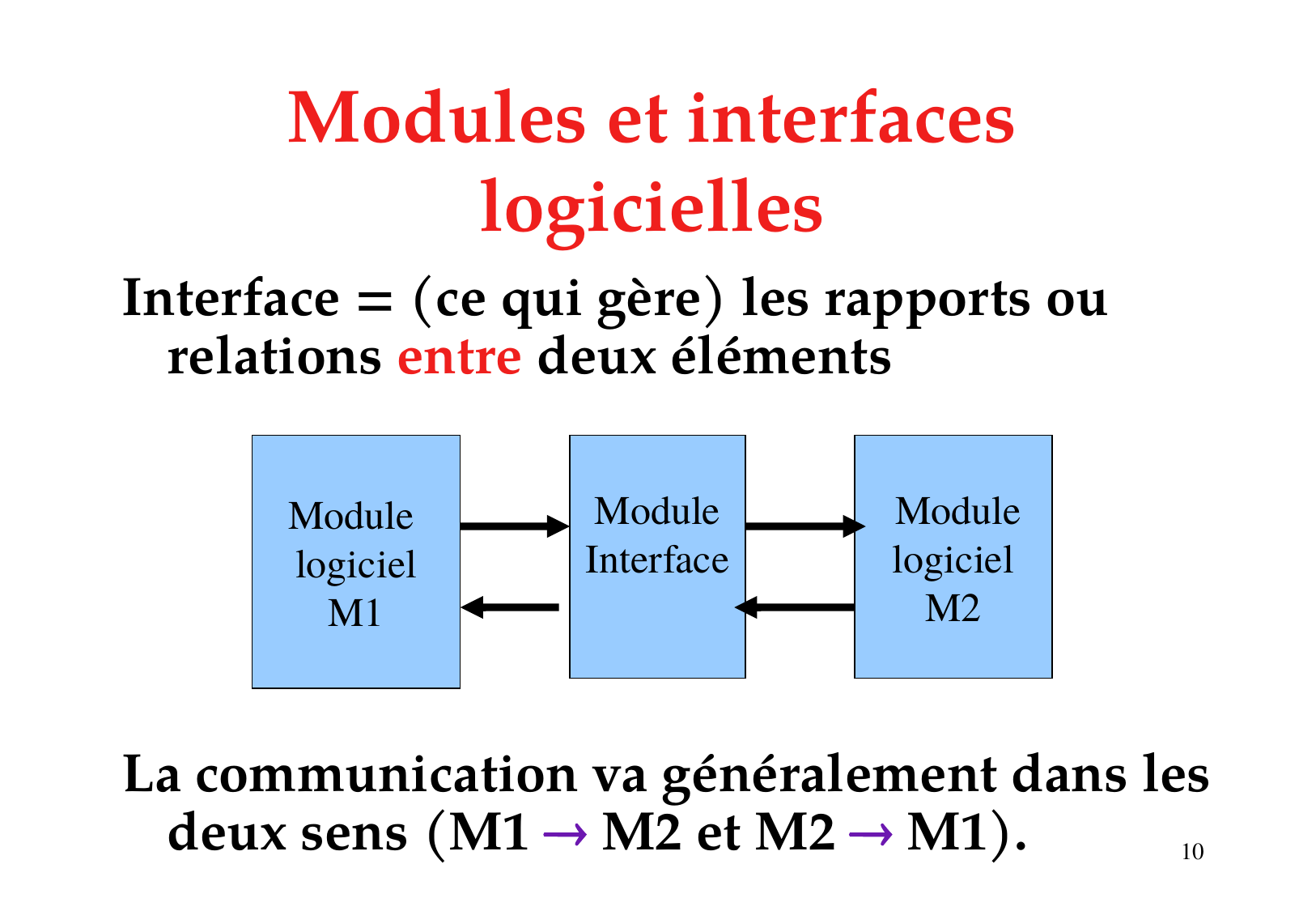

# Modules et interfaces logicielles
Interface = (ce qui gère) les rapports ou relations entre deux éléments

La communication va généralement dans les deux sens (M1 → M2 et M2 → M1).
Module
logiciel
M1
Module
Interface

 Module
logiciel
M2

10